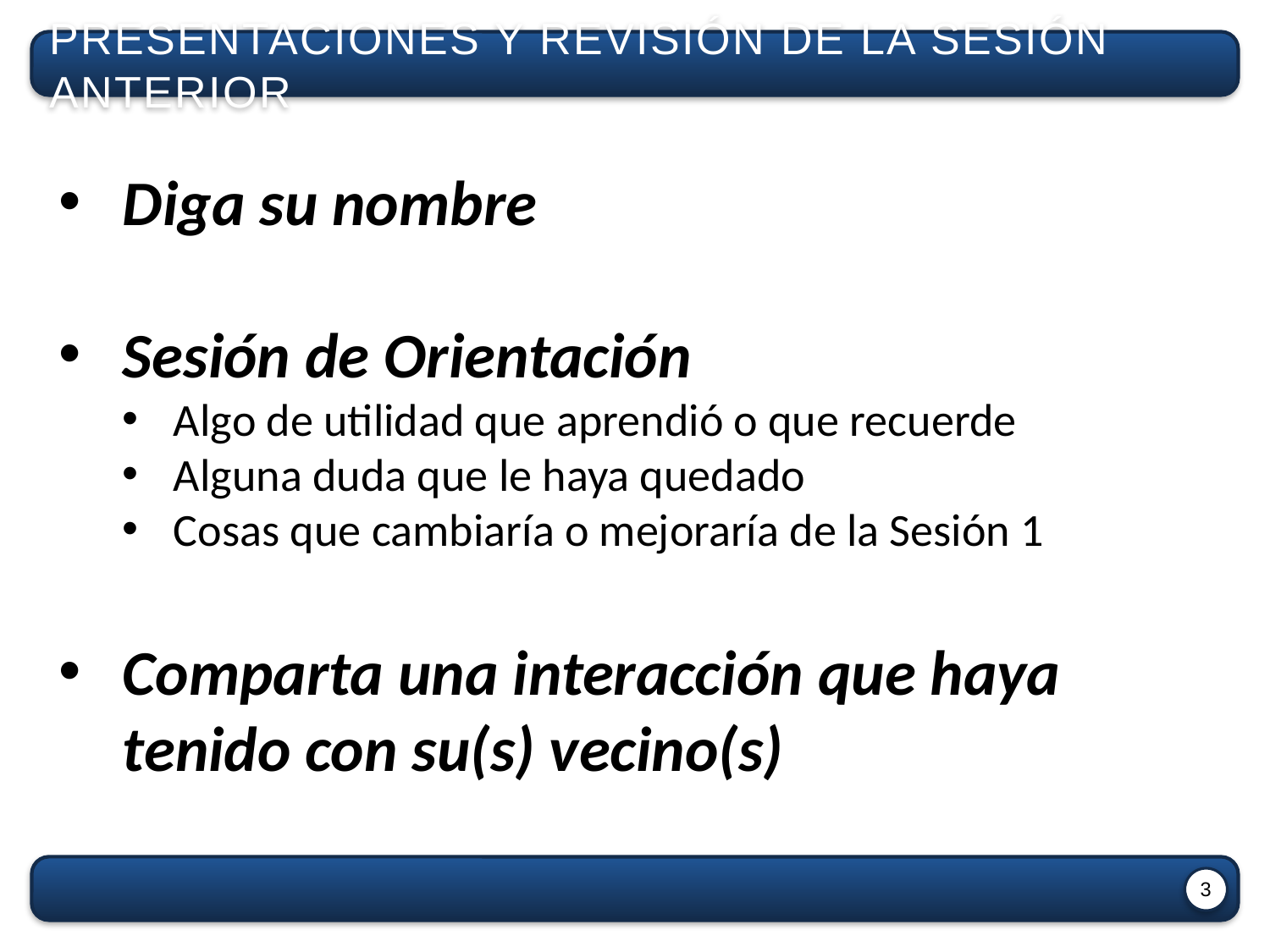

Presentaciones y revisión de la sesión anterior
Diga su nombre

Sesión de Orientación
Algo de utilidad que aprendió o que recuerde
Alguna duda que le haya quedado
Cosas que cambiaría o mejoraría de la Sesión 1

Comparta una interacción que haya tenido con su(s) vecino(s)

3